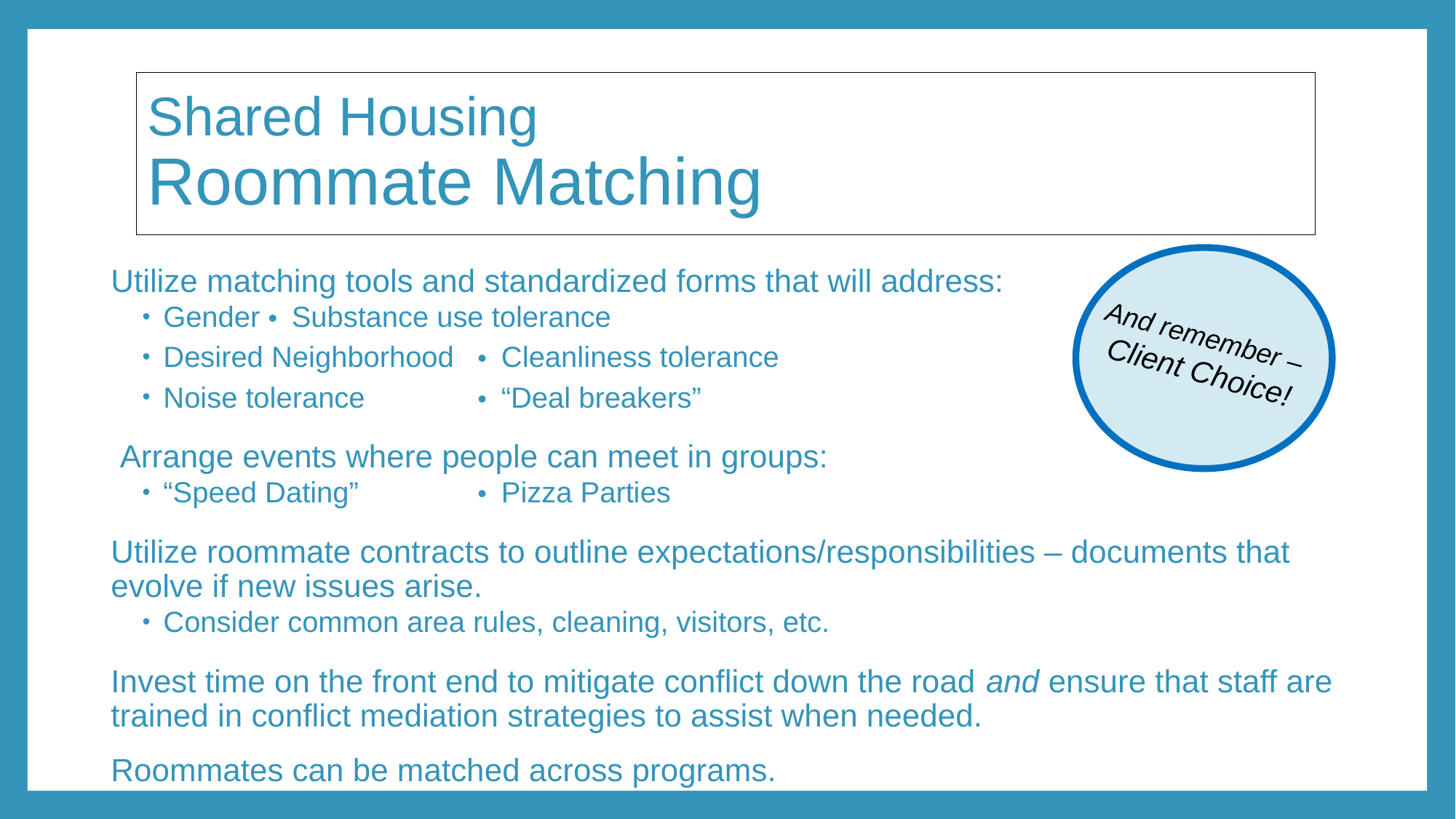

# Shared Housing Roommate Matching

Utilize matching tools and standardized forms that will address:
Gender				•  Substance use tolerance
Desired Neighborhood		•  Cleanliness tolerance
Noise tolerance			•  “Deal breakers”
 Arrange events where people can meet in groups:
“Speed Dating”			•  Pizza Parties
Utilize roommate contracts to outline expectations/responsibilities – documents that evolve if new issues arise.
Consider common area rules, cleaning, visitors, etc.
Invest time on the front end to mitigate conflict down the road and ensure that staff are trained in conflict mediation strategies to assist when needed.
Roommates can be matched across programs.
And remember –
Client Choice!